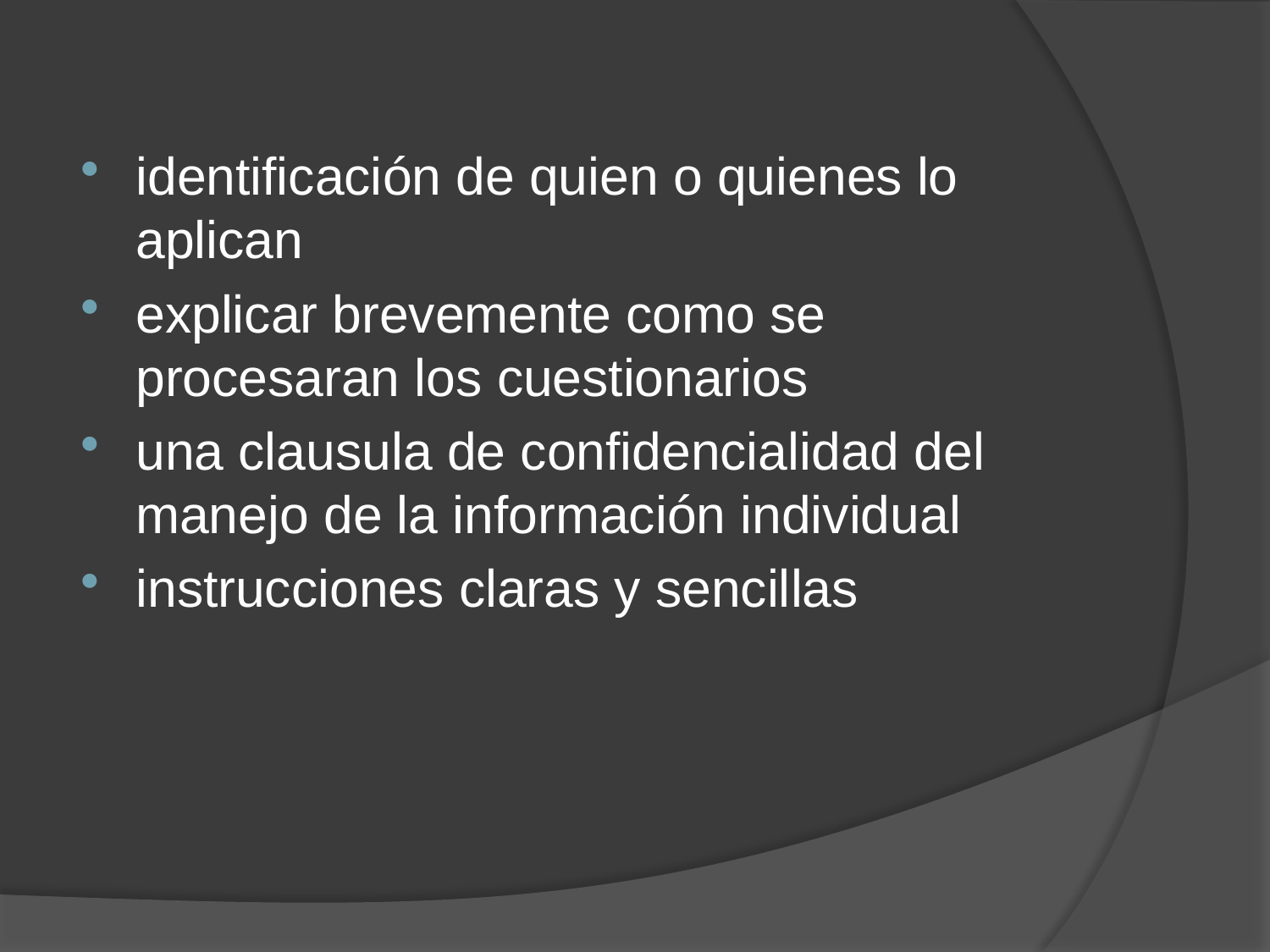

identificación de quien o quienes lo aplican
explicar brevemente como se procesaran los cuestionarios
una clausula de confidencialidad del manejo de la información individual
instrucciones claras y sencillas